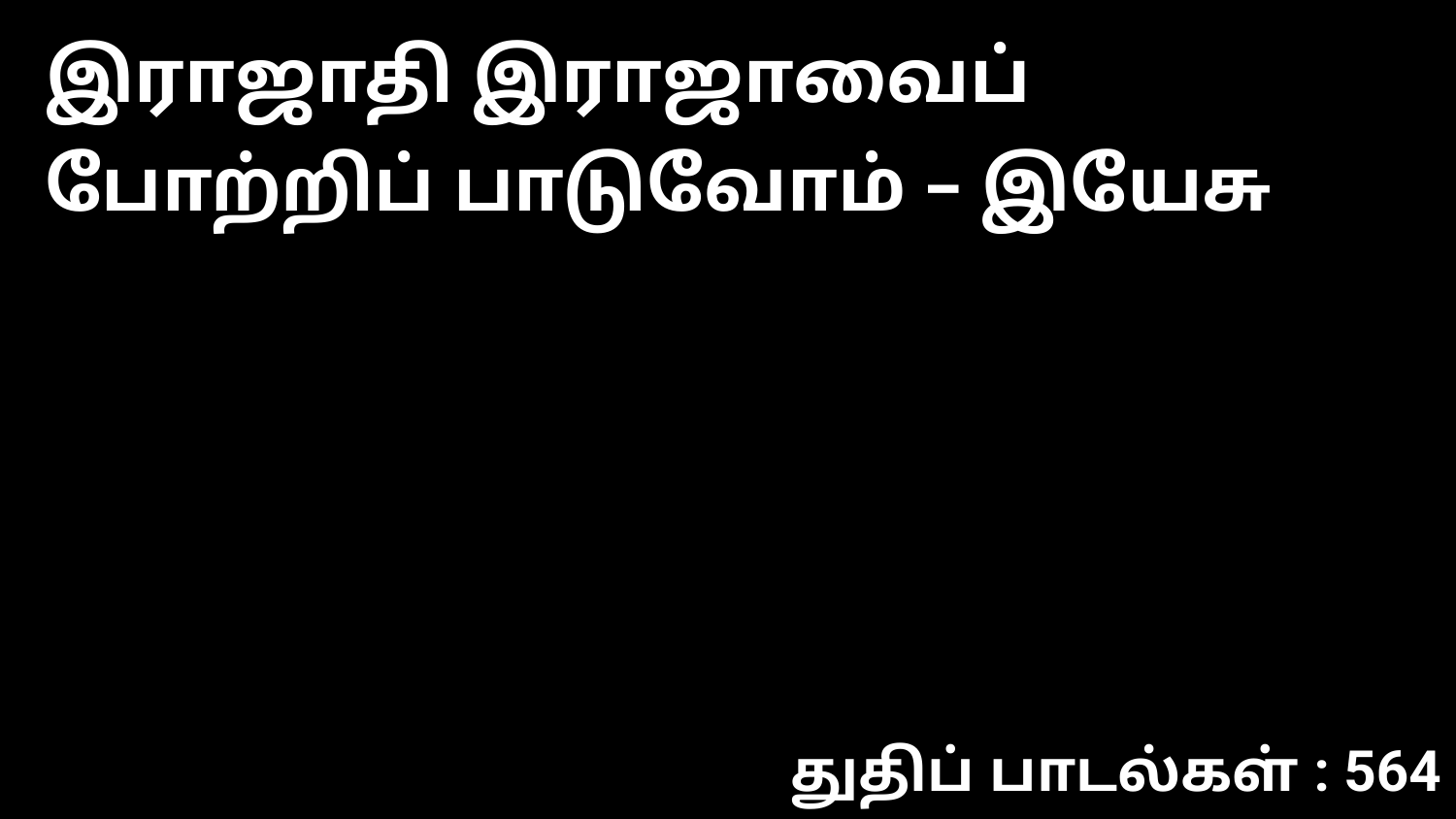

இராஜாதி இராஜாவைப் போற்றிப் பாடுவோம் – இயேசு
துதிப் பாடல்கள் : 564